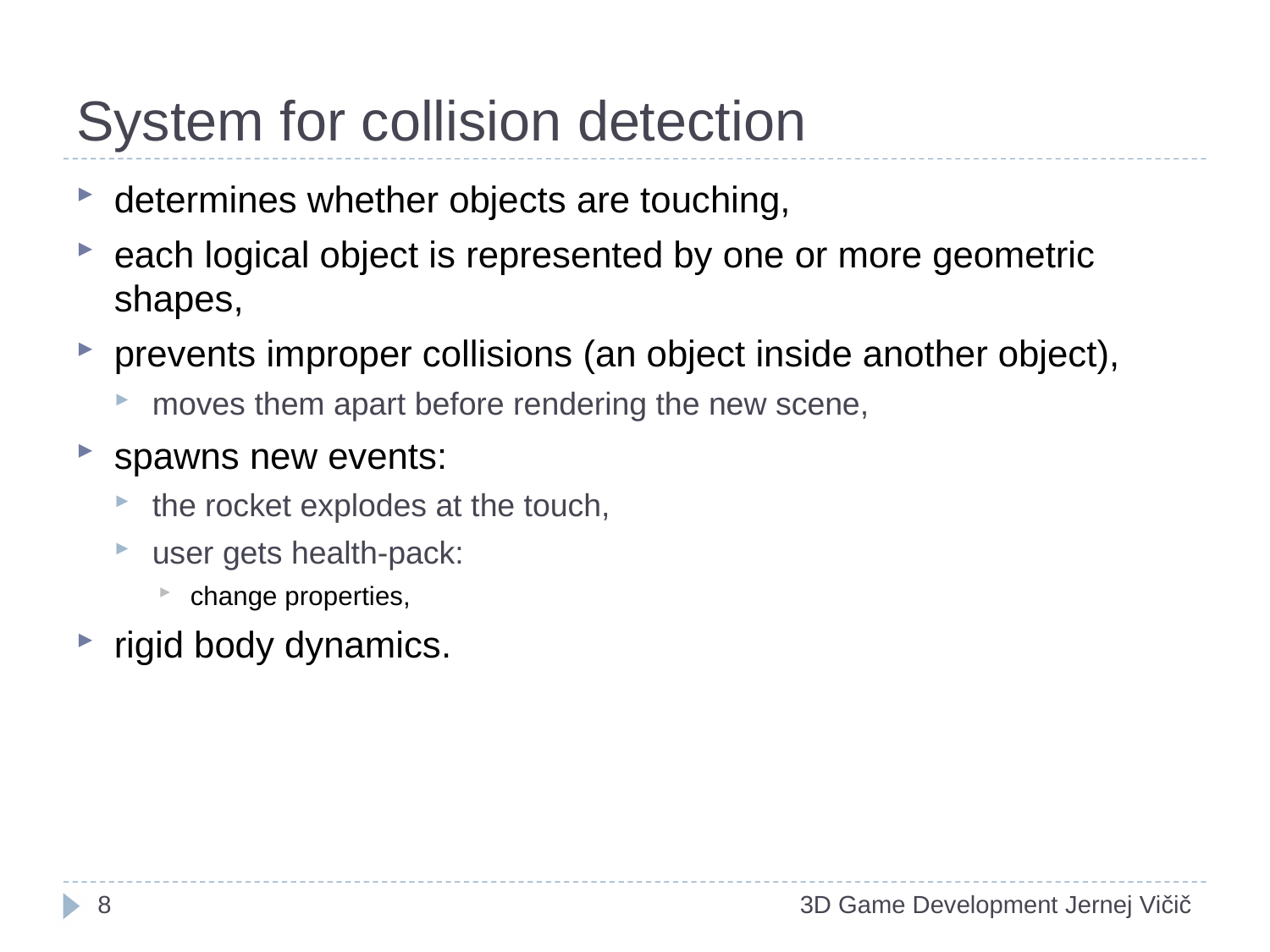

# System for collision detection
determines whether objects are touching,
each logical object is represented by one or more geometric shapes,
prevents improper collisions (an object inside another object),
moves them apart before rendering the new scene,
spawns new events:
the rocket explodes at the touch,
user gets health-pack:
change properties,
rigid body dynamics.

8
3D Game Development Jernej Vičič